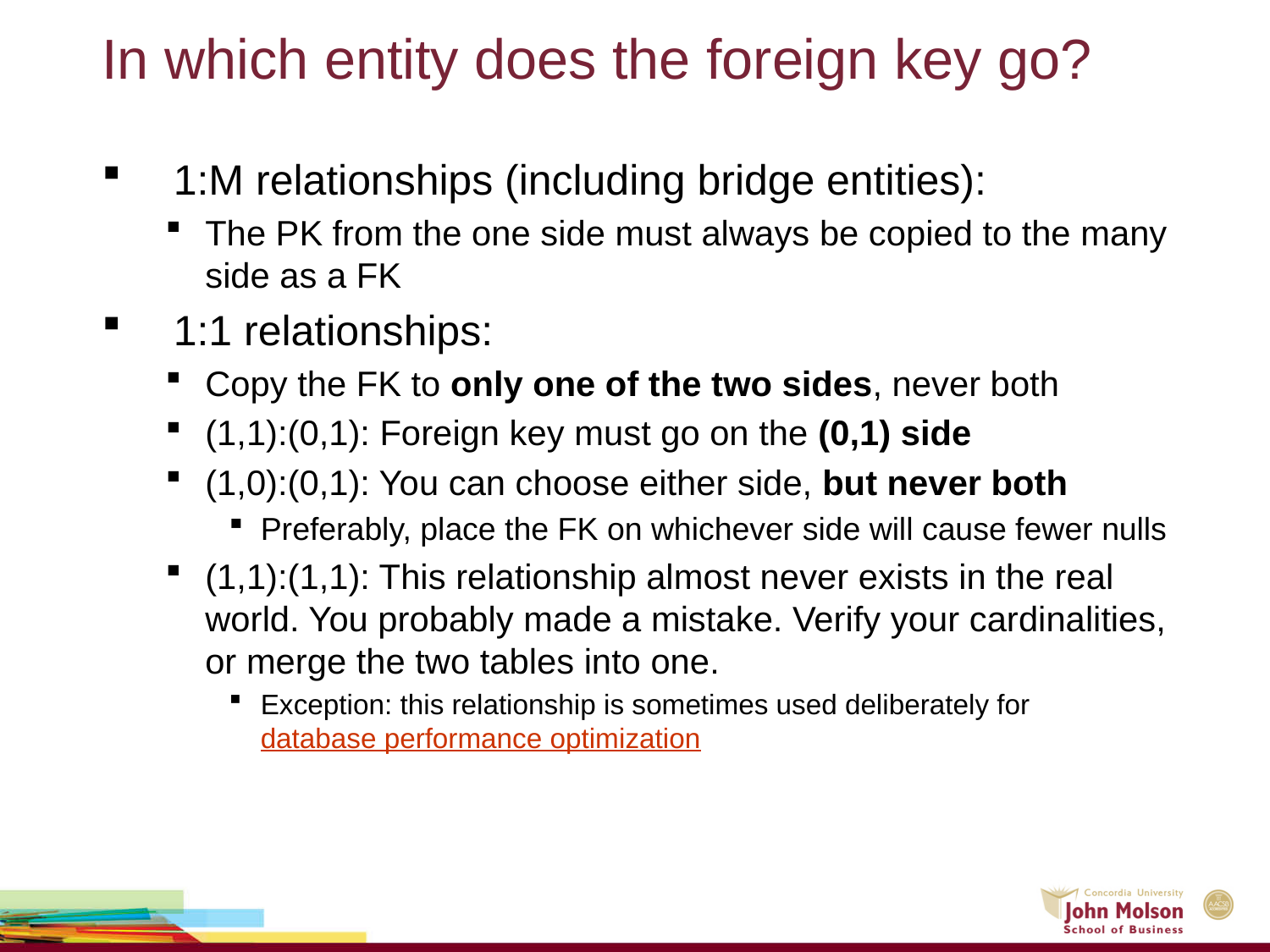

# In which entity does the foreign key go?
1:M relationships (including bridge entities):
The PK from the one side must always be copied to the many side as a FK
1:1 relationships:
Copy the FK to only one of the two sides, never both
(1,1):(0,1): Foreign key must go on the (0,1) side
(1,0):(0,1): You can choose either side, but never both
Preferably, place the FK on whichever side will cause fewer nulls
(1,1):(1,1): This relationship almost never exists in the real world. You probably made a mistake. Verify your cardinalities, or merge the two tables into one.
Exception: this relationship is sometimes used deliberately for database performance optimization